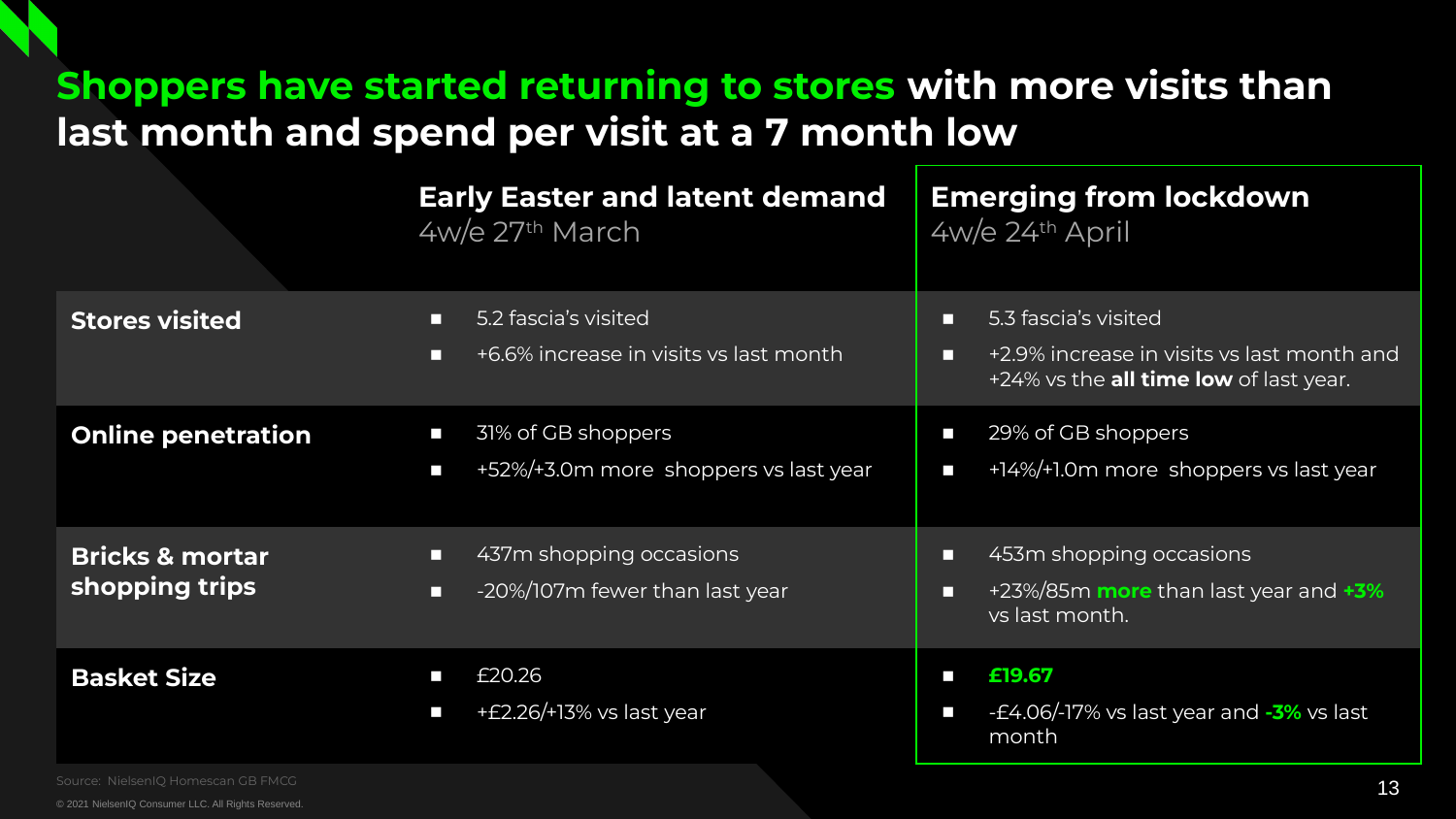

# Shoppers have started returning to stores with more visits than last month and spend per visit at a 7 month low
|  | Early Easter and latent demand 4w/e 27th March | Emerging from lockdown 4w/e 24th April |
| --- | --- | --- |
| Stores visited | 5.2 fascia’s visited +6.6% increase in visits vs last month | 5.3 fascia’s visited +2.9% increase in visits vs last month and +24% vs the all time low of last year. |
| Online penetration | 31% of GB shoppers +52%/+3.0m more shoppers vs last year | 29% of GB shoppers +14%/+1.0m more shoppers vs last year |
| Bricks & mortar shopping trips | 437m shopping occasions -20%/107m fewer than last year | 453m shopping occasions +23%/85m more than last year and +3% vs last month. |
| Basket Size | £20.26 +£2.26/+13% vs last year | £19.67 -£4.06/-17% vs last year and -3% vs last month |
Source:  NielsenIQ Homescan GB FMCG